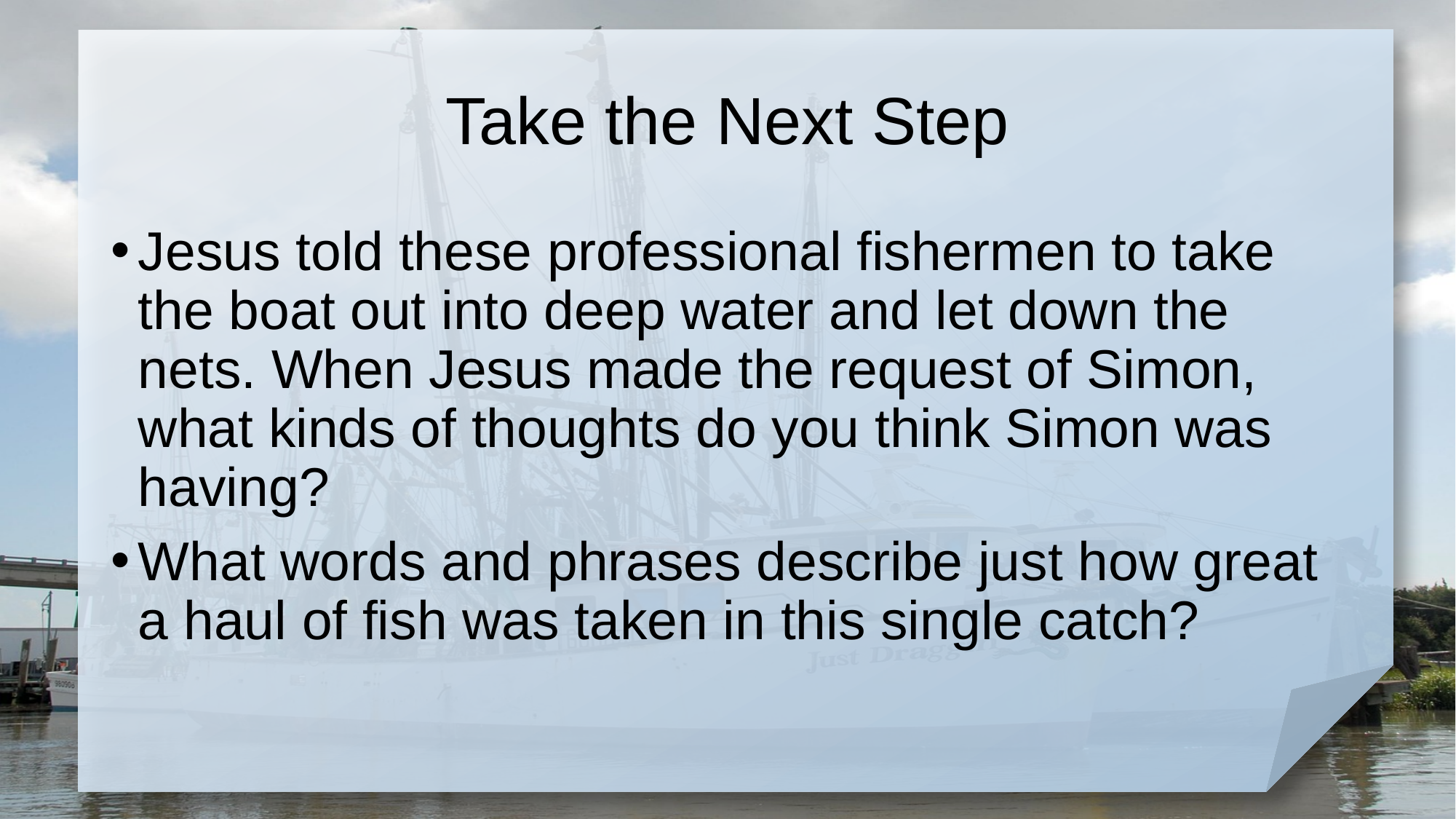

# Take the Next Step
Jesus told these professional fishermen to take the boat out into deep water and let down the nets. When Jesus made the request of Simon, what kinds of thoughts do you think Simon was having?
What words and phrases describe just how great a haul of fish was taken in this single catch?